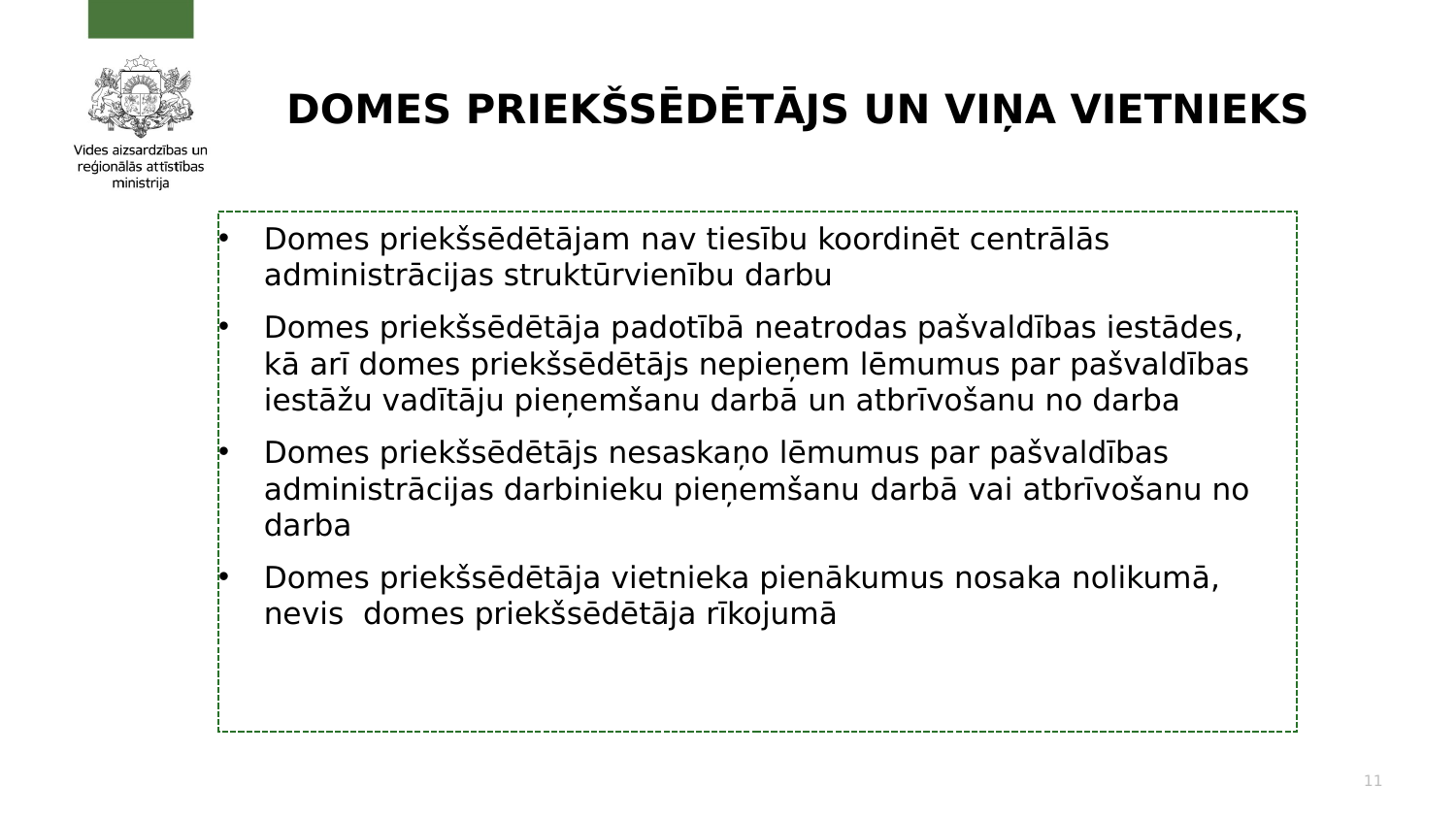

# Domes priekšsēdētājs un viņa vietnieks
Domes priekšsēdētājam nav tiesību koordinēt centrālās administrācijas struktūrvienību darbu
Domes priekšsēdētāja padotībā neatrodas pašvaldības iestādes, kā arī domes priekšsēdētājs nepieņem lēmumus par pašvaldības iestāžu vadītāju pieņemšanu darbā un atbrīvošanu no darba
Domes priekšsēdētājs nesaskaņo lēmumus par pašvaldības administrācijas darbinieku pieņemšanu darbā vai atbrīvošanu no darba
Domes priekšsēdētāja vietnieka pienākumus nosaka nolikumā, nevis  domes priekšsēdētāja rīkojumā

11